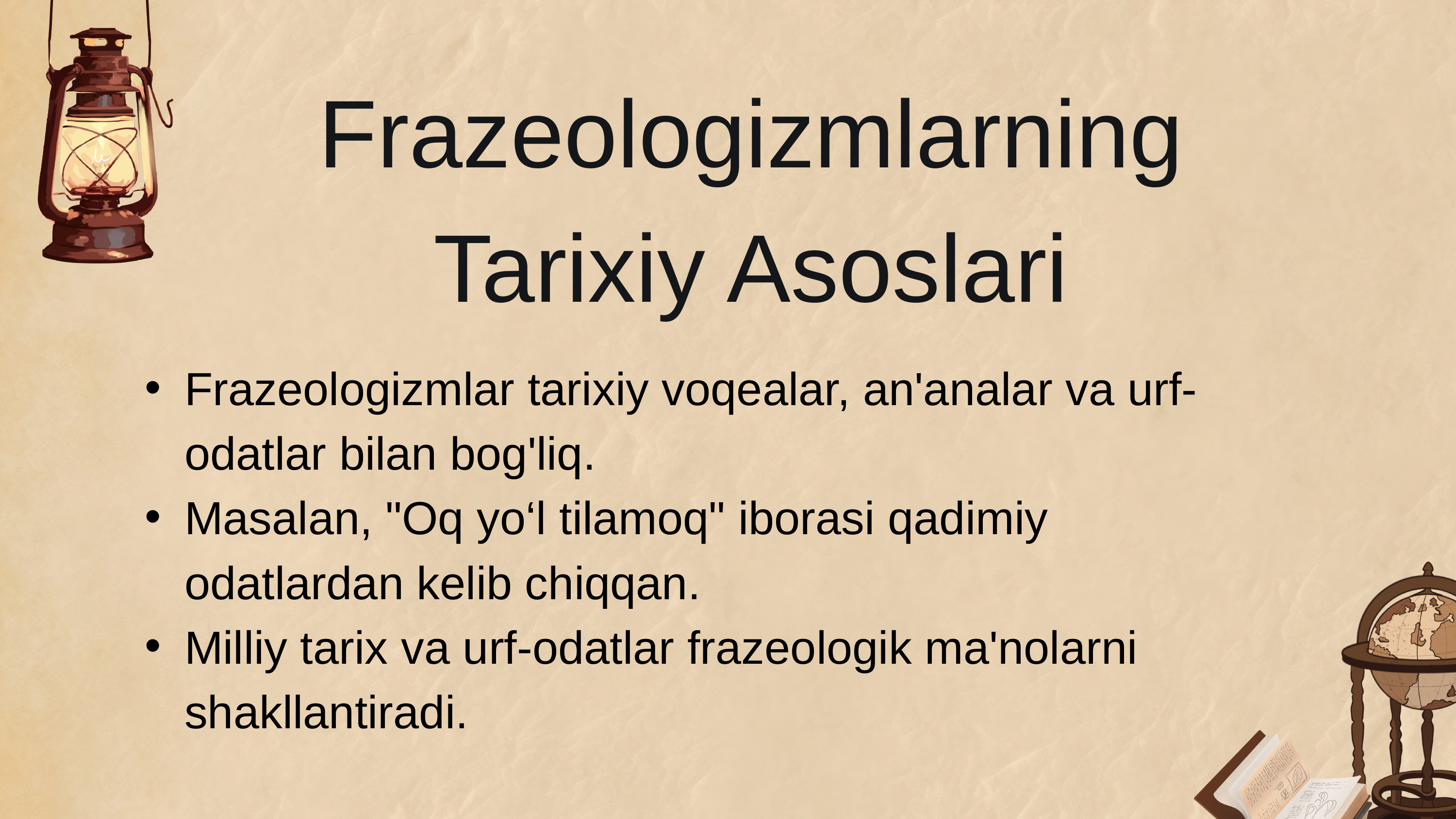

Frazeologizmlarning Tarixiy Asoslari
Frazeologizmlar tarixiy voqealar, an'analar va urf-odatlar bilan bog'liq.
Masalan, "Oq yo‘l tilamoq" iborasi qadimiy odatlardan kelib chiqqan.
Milliy tarix va urf-odatlar frazeologik ma'nolarni shakllantiradi.